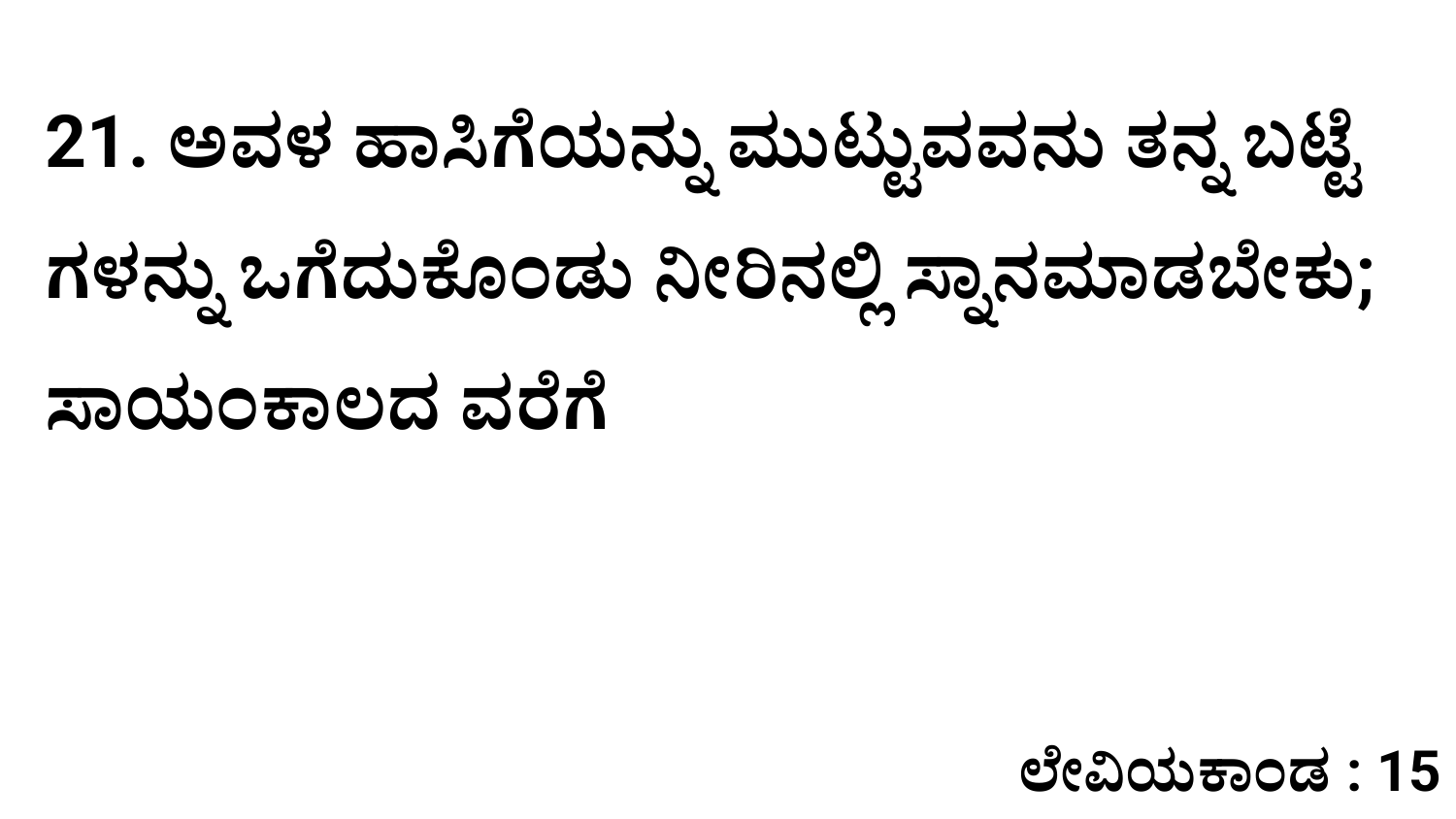

21. ಅವಳ ಹಾಸಿಗೆಯನ್ನು ಮುಟ್ಟುವವನು ತನ್ನ ಬಟ್ಟೆ ಗಳನ್ನು ಒಗೆದುಕೊಂಡು ನೀರಿನಲ್ಲಿ ಸ್ನಾನಮಾಡಬೇಕು; ಸಾಯಂಕಾಲದ ವರೆಗೆ
ಲೇವಿಯಕಾಂಡ : 15